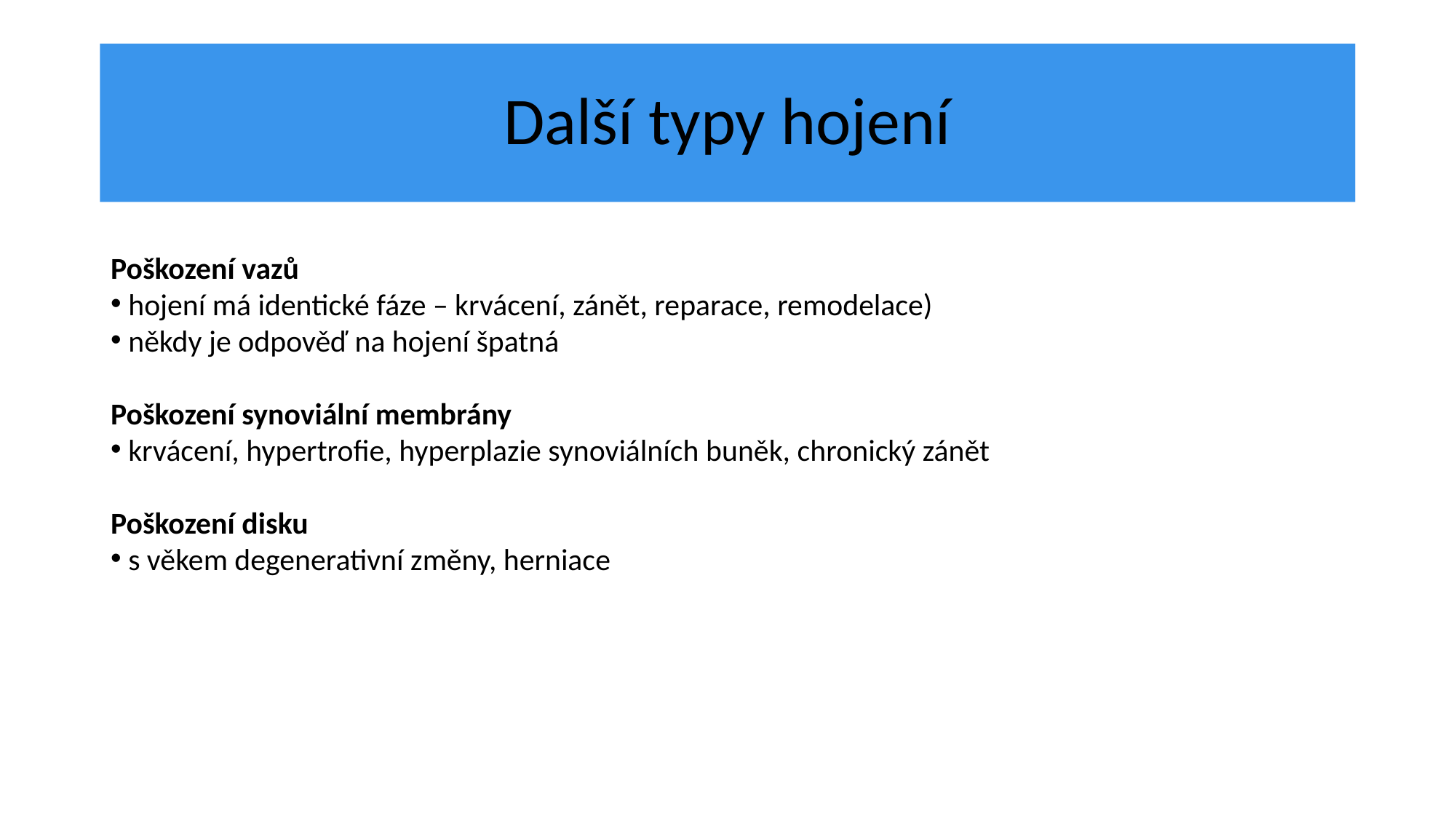

# Další typy hojení

Poškození vazů
 hojení má identické fáze – krvácení, zánět, reparace, remodelace)
 někdy je odpověď na hojení špatná

Poškození synoviální membrány
 krvácení, hypertrofie, hyperplazie synoviálních buněk, chronický zánět

Poškození disku
 s věkem degenerativní změny, herniace